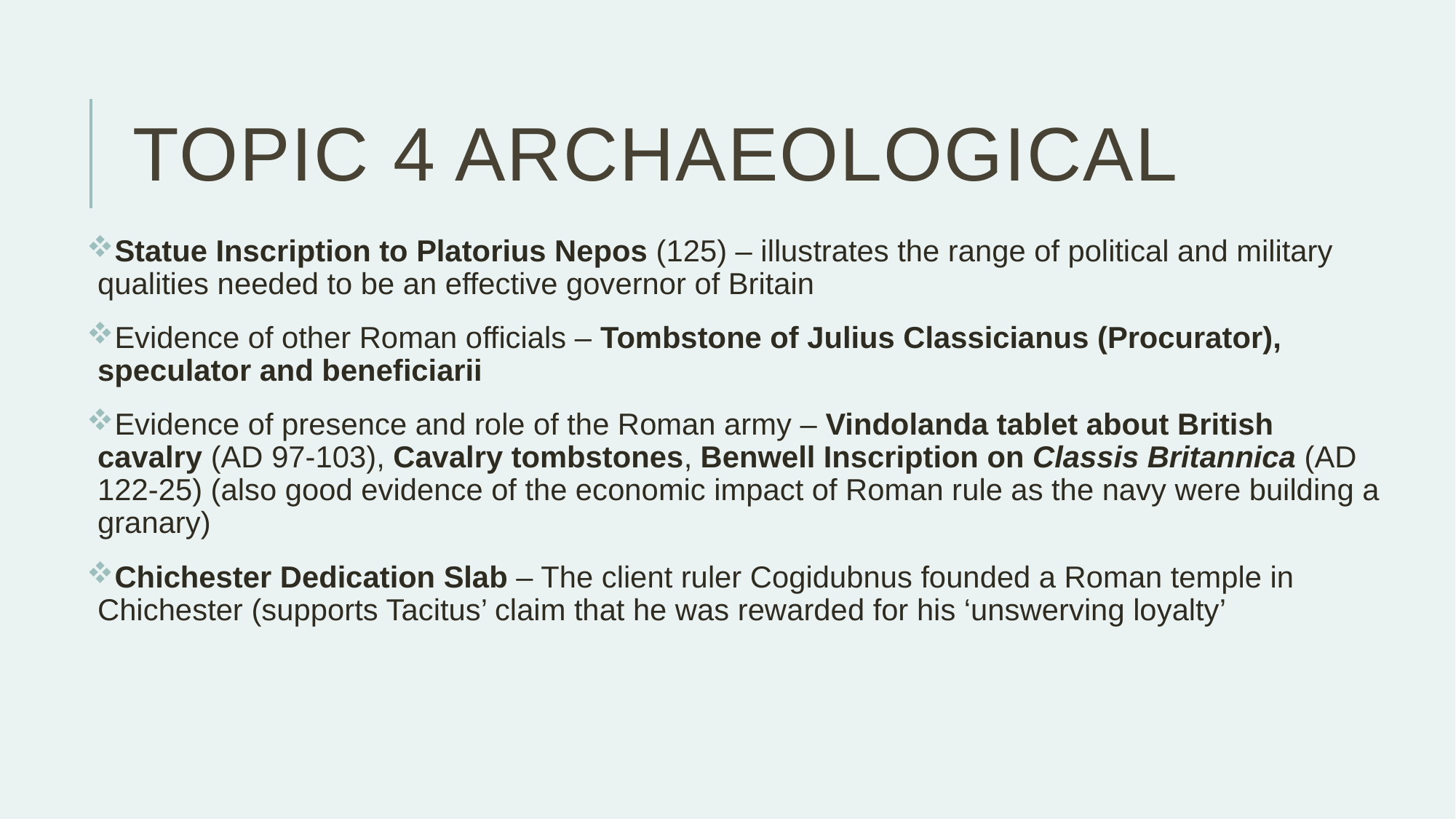

# Topic 4 Archaeological
Statue Inscription to Platorius Nepos (125) – illustrates the range of political and military qualities needed to be an effective governor of Britain
Evidence of other Roman officials – Tombstone of Julius Classicianus (Procurator), speculator and beneficiarii
Evidence of presence and role of the Roman army – Vindolanda tablet about British cavalry (AD 97-103), Cavalry tombstones, Benwell Inscription on Classis Britannica (AD 122-25) (also good evidence of the economic impact of Roman rule as the navy were building a granary)
Chichester Dedication Slab – The client ruler Cogidubnus founded a Roman temple in Chichester (supports Tacitus’ claim that he was rewarded for his ‘unswerving loyalty’